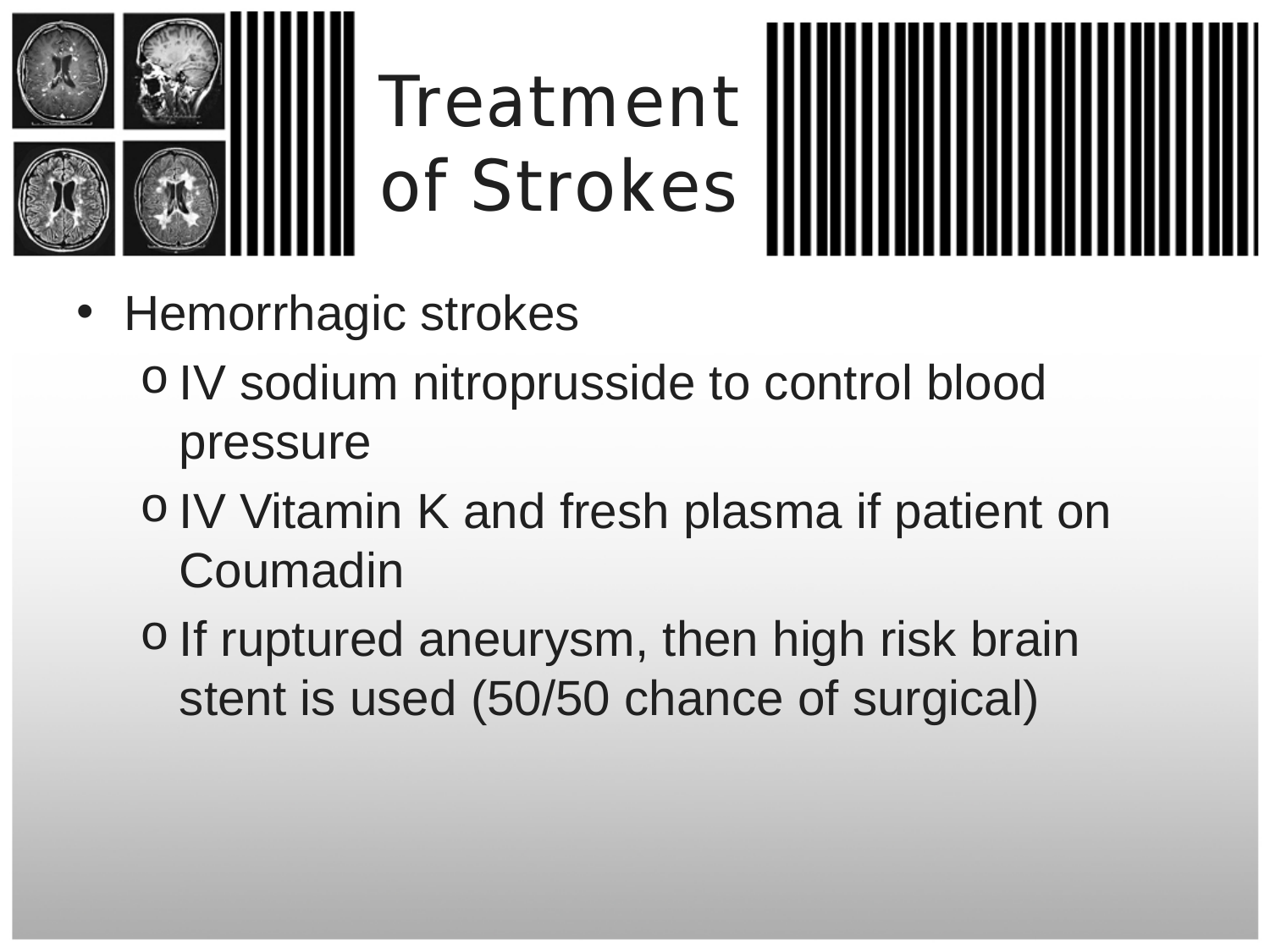

# Treatment of Strokes
Hemorrhagic strokes
IV sodium nitroprusside to control blood pressure
IV Vitamin K and fresh plasma if patient on Coumadin
If ruptured aneurysm, then high risk brain stent is used (50/50 chance of surgical)